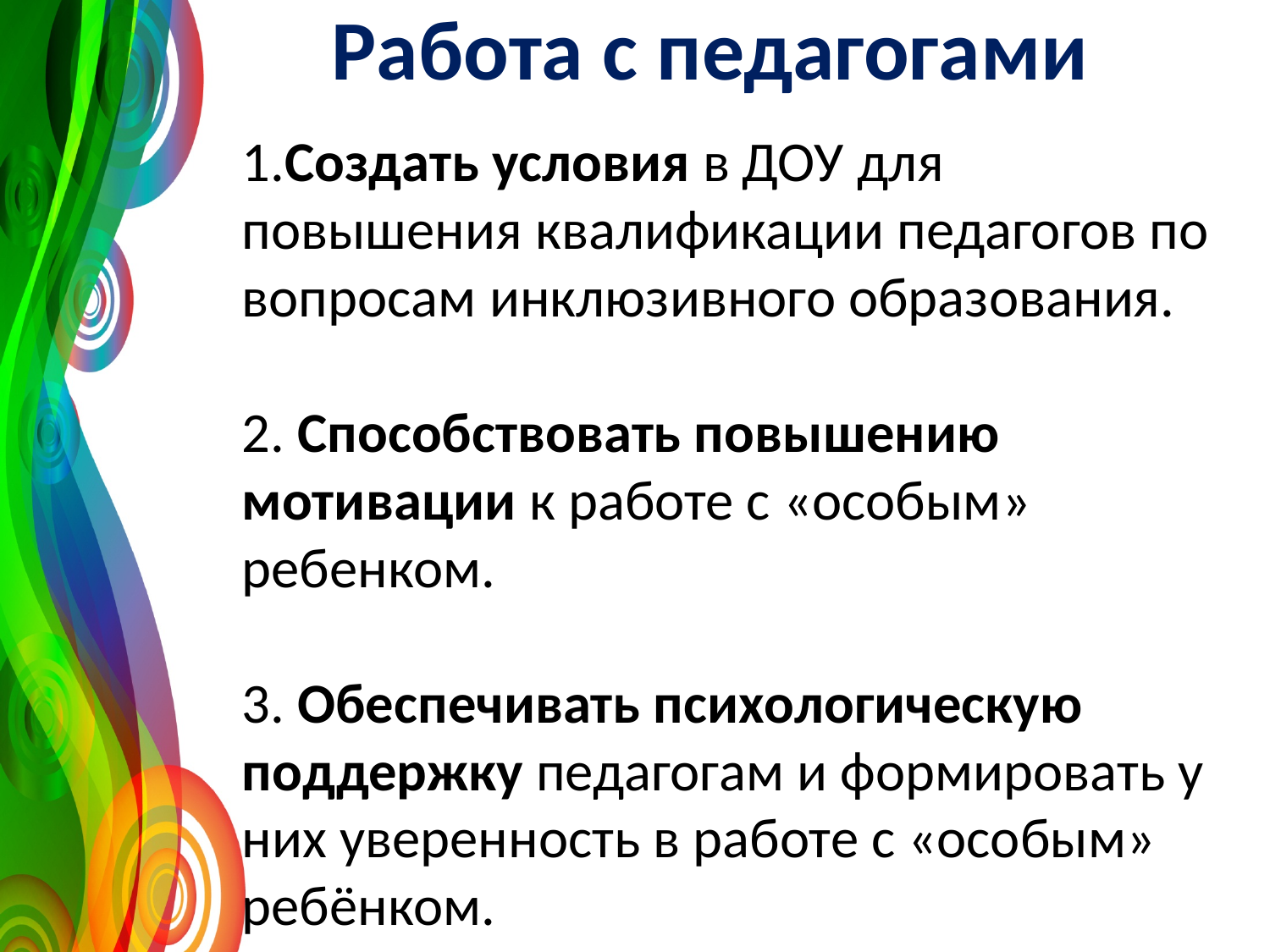

# Работа с педагогами
1.Создать условия в ДОУ для повышения квалификации педагогов по вопросам инклюзивного образования.

2. Способствовать повышению мотивации к работе с «особым» ребенком.

3. Обеспечивать психологическую поддержку педагогам и формировать у них уверенность в работе с «особым» ребёнком.